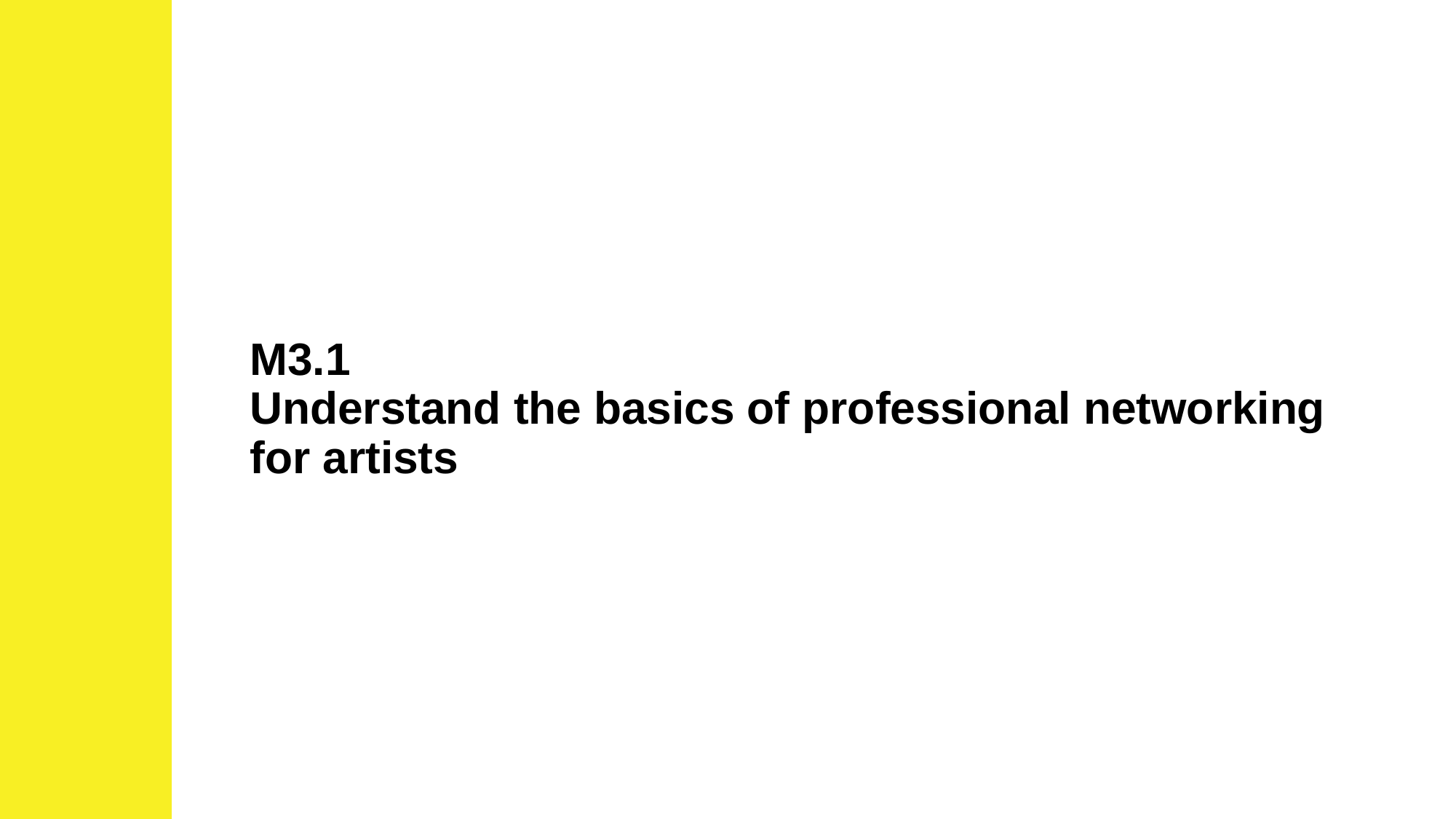

# M3.1 Understand the basics of professional networking for artists